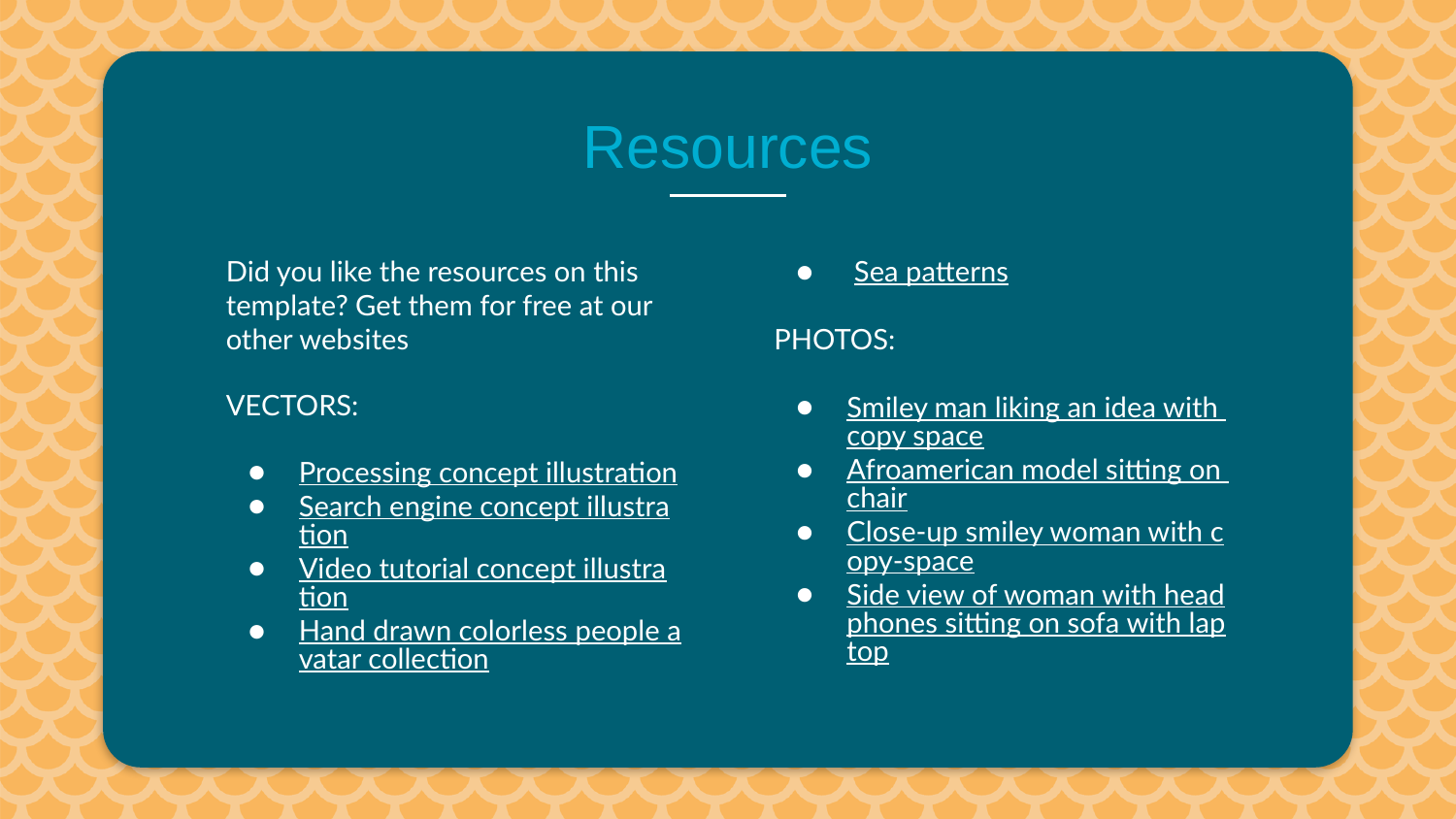

# Resources
Did you like the resources on this template? Get them for free at our other websites
VECTORS:
Processing concept illustration
Search engine concept illustration
Video tutorial concept illustration
Hand drawn colorless people avatar collection
 Sea patterns

PHOTOS:

Smiley man liking an idea with copy space
Afroamerican model sitting on chair
Close-up smiley woman with copy-space
Side view of woman with headphones sitting on sofa with laptop